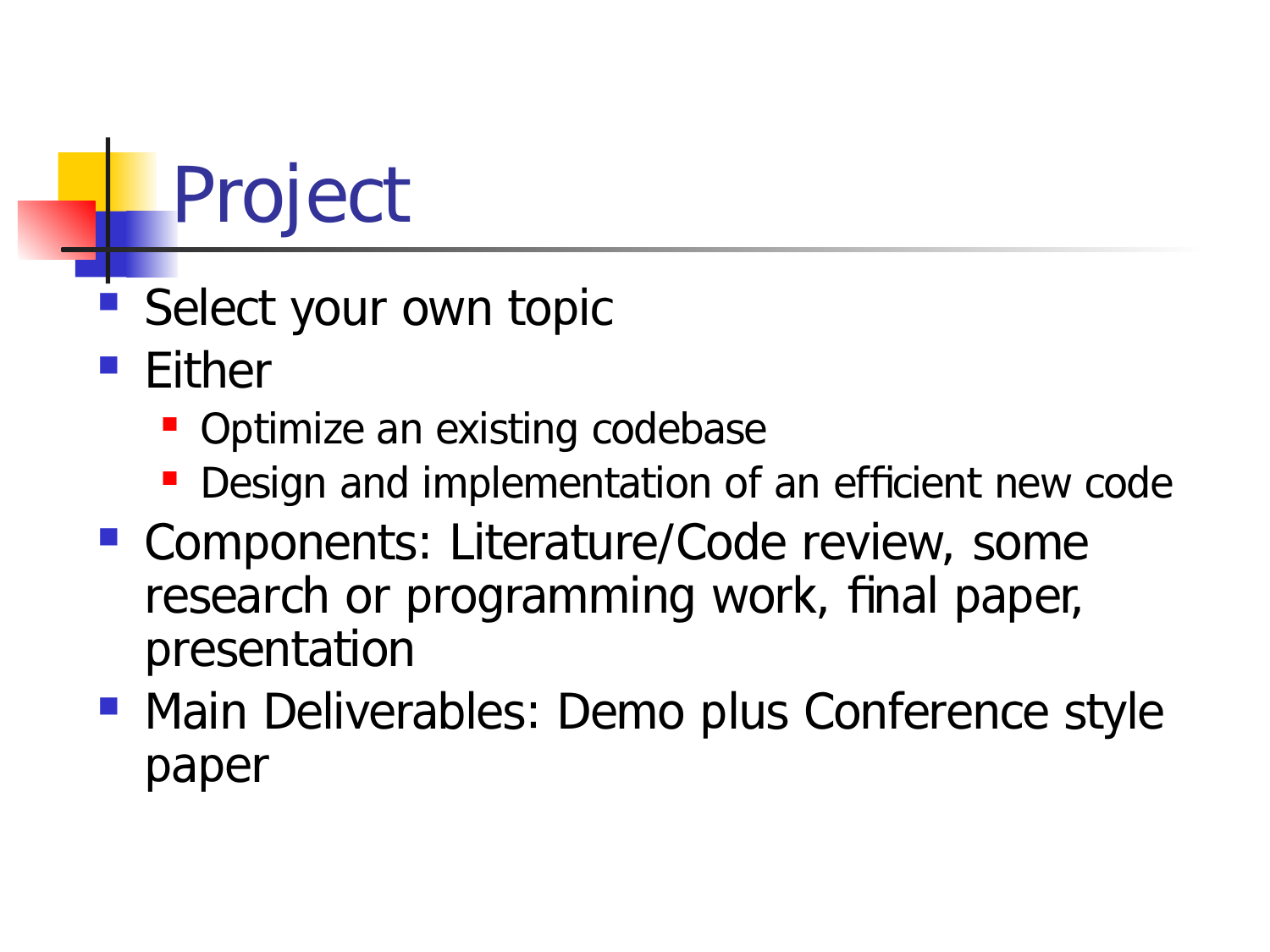

# Project
Select your own topic
Either
Optimize an existing codebase
Design and implementation of an efficient new code
Components: Literature/Code review, some research or programming work, final paper, presentation
Main Deliverables: Demo plus Conference style paper